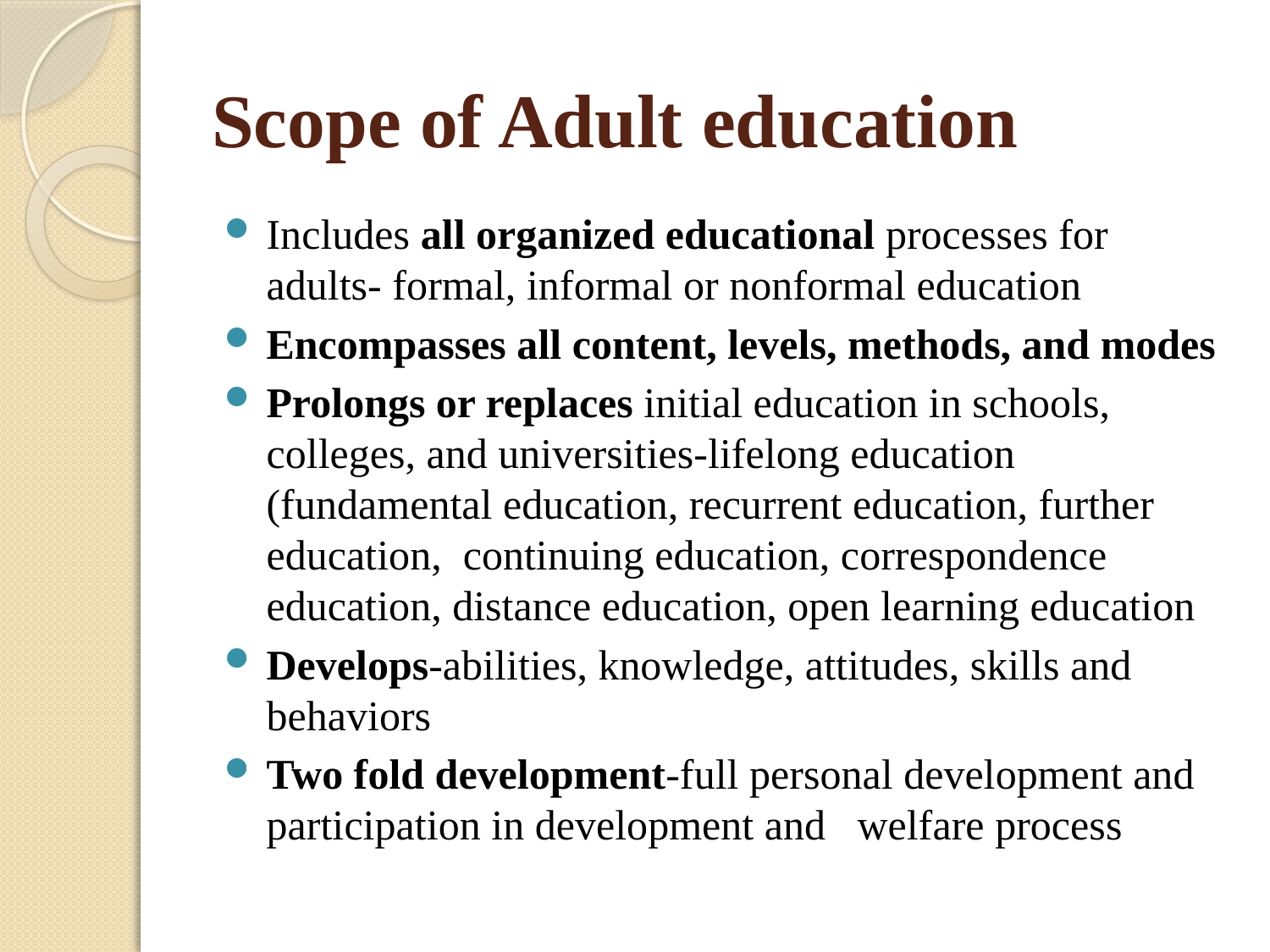

# Scope of Adult education
Includes all organized educational processes for adults- formal, informal or nonformal education
Encompasses all content, levels, methods, and modes
Prolongs or replaces initial education in schools, colleges, and universities-lifelong education (fundamental education, recurrent education, further education,  continuing education, correspondence education, distance education, open learning education
Develops-abilities, knowledge, attitudes, skills and behaviors
Two fold development-full personal development and participation in development and   welfare process